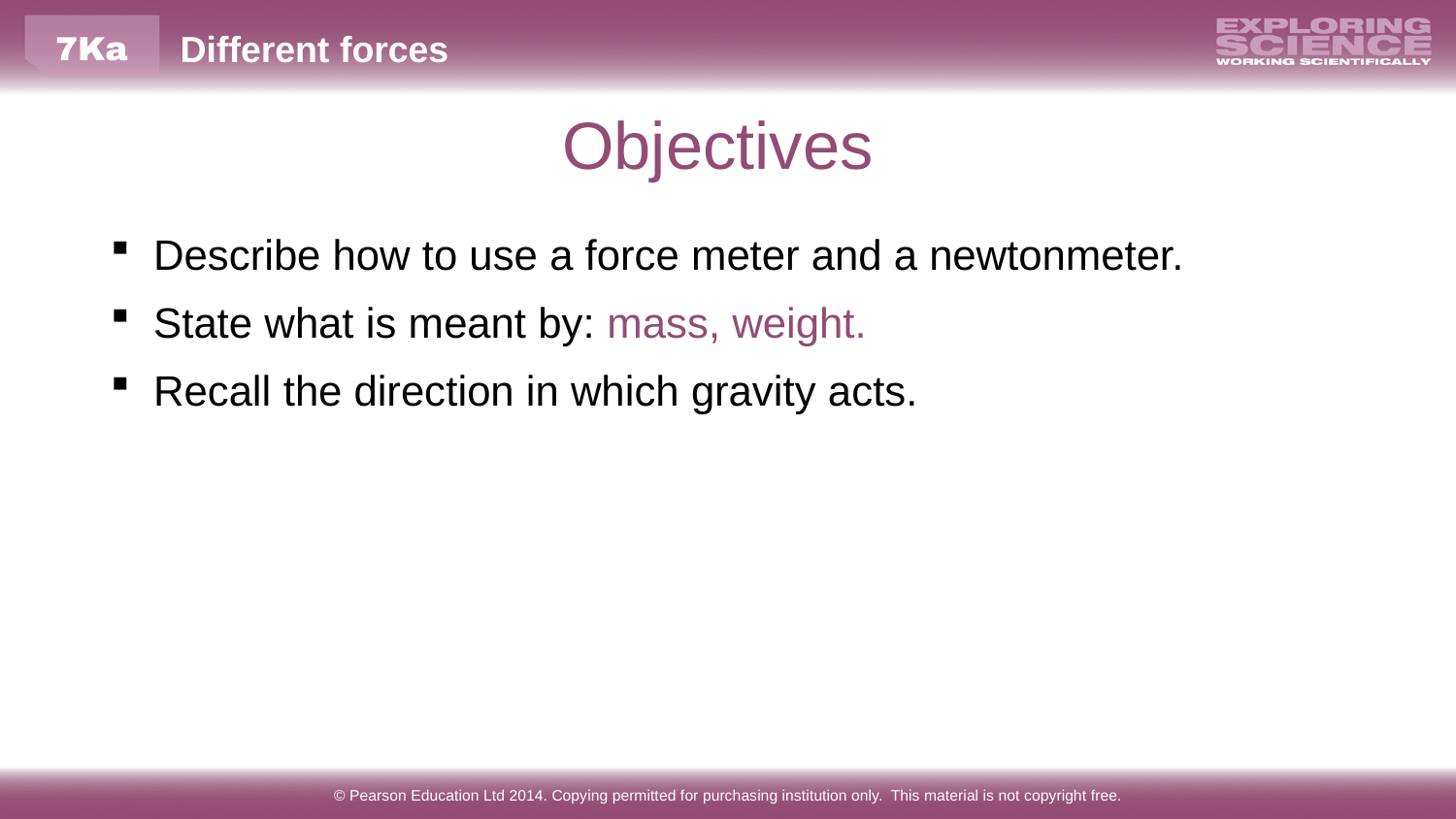

Objectives
Describe how to use a force meter and a newtonmeter.
State what is meant by: mass, weight.
Recall the direction in which gravity acts.
© Pearson Education Ltd 2014. Copying permitted for purchasing institution only.  This material is not copyright free.